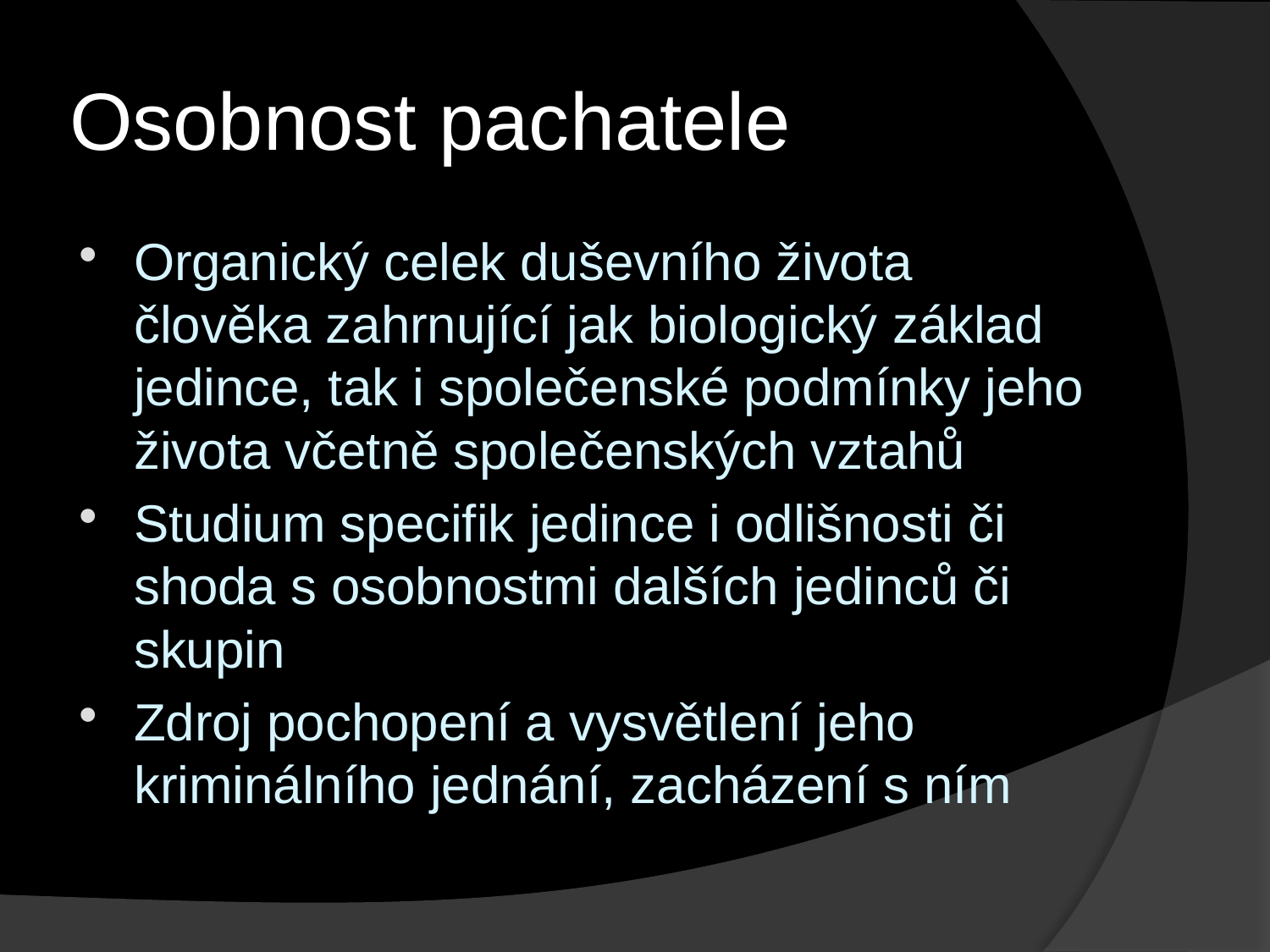

# Osobnost pachatele
Organický celek duševního života člověka zahrnující jak biologický základ jedince, tak i společenské podmínky jeho života včetně společenských vztahů
Studium specifik jedince i odlišnosti či shoda s osobnostmi dalších jedinců či skupin
Zdroj pochopení a vysvětlení jeho kriminálního jednání, zacházení s ním